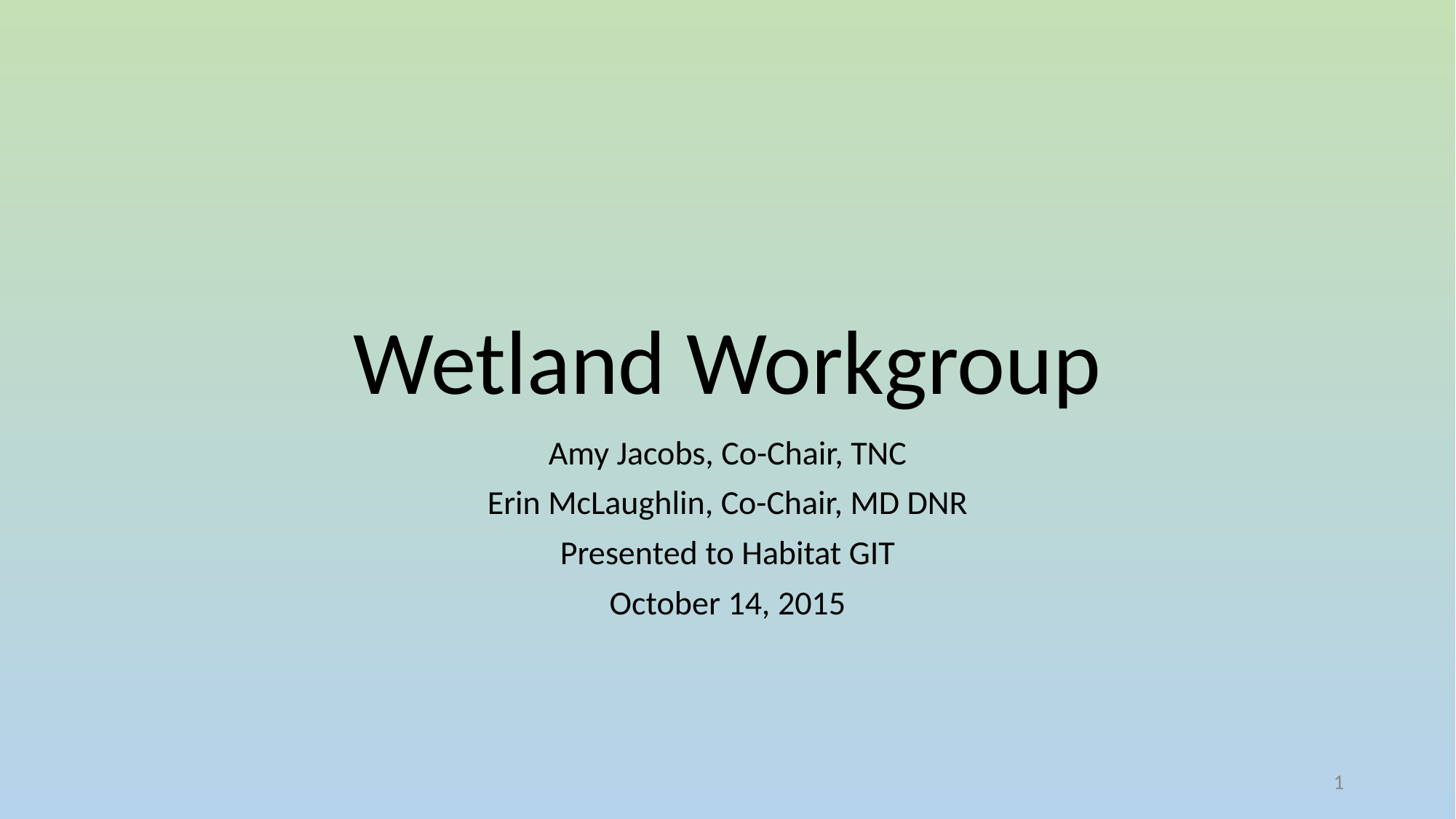

# Wetland Workgroup
Amy Jacobs, Co-Chair, TNC
Erin McLaughlin, Co-Chair, MD DNR
Presented to Habitat GIT
October 14, 2015
1